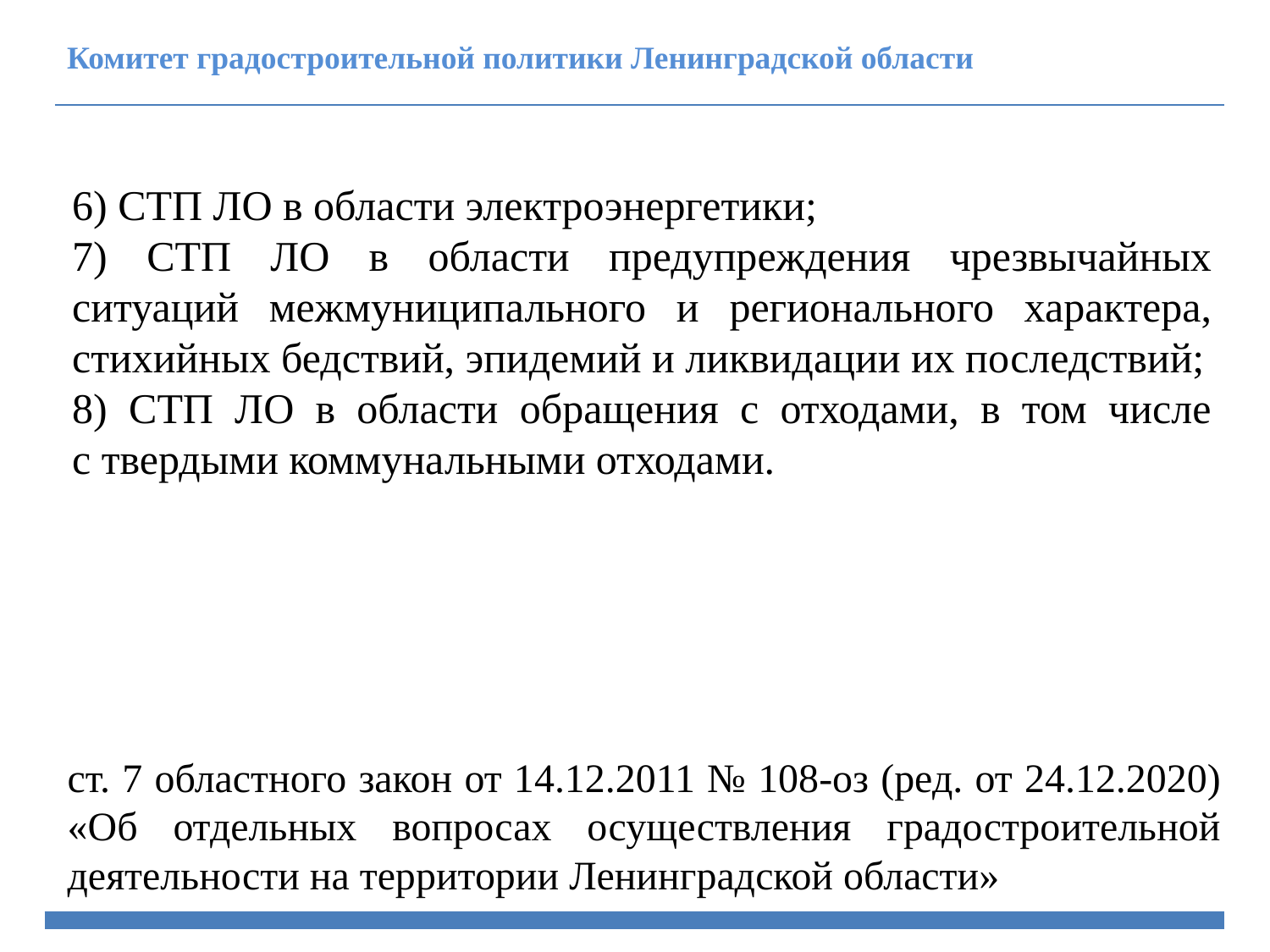

Комитет градостроительной политики Ленинградской области
6) СТП ЛО в области электроэнергетики;
7) СТП ЛО в области предупреждения чрезвычайных ситуаций межмуниципального и регионального характера, стихийных бедствий, эпидемий и ликвидации их последствий;
8) СТП ЛО в области обращения с отходами, в том числе
с твердыми коммунальными отходами.

ст. 7 областного закон от 14.12.2011 № 108-оз (ред. от 24.12.2020)
«Об отдельных вопросах осуществления градостроительной деятельности на территории Ленинградской области»